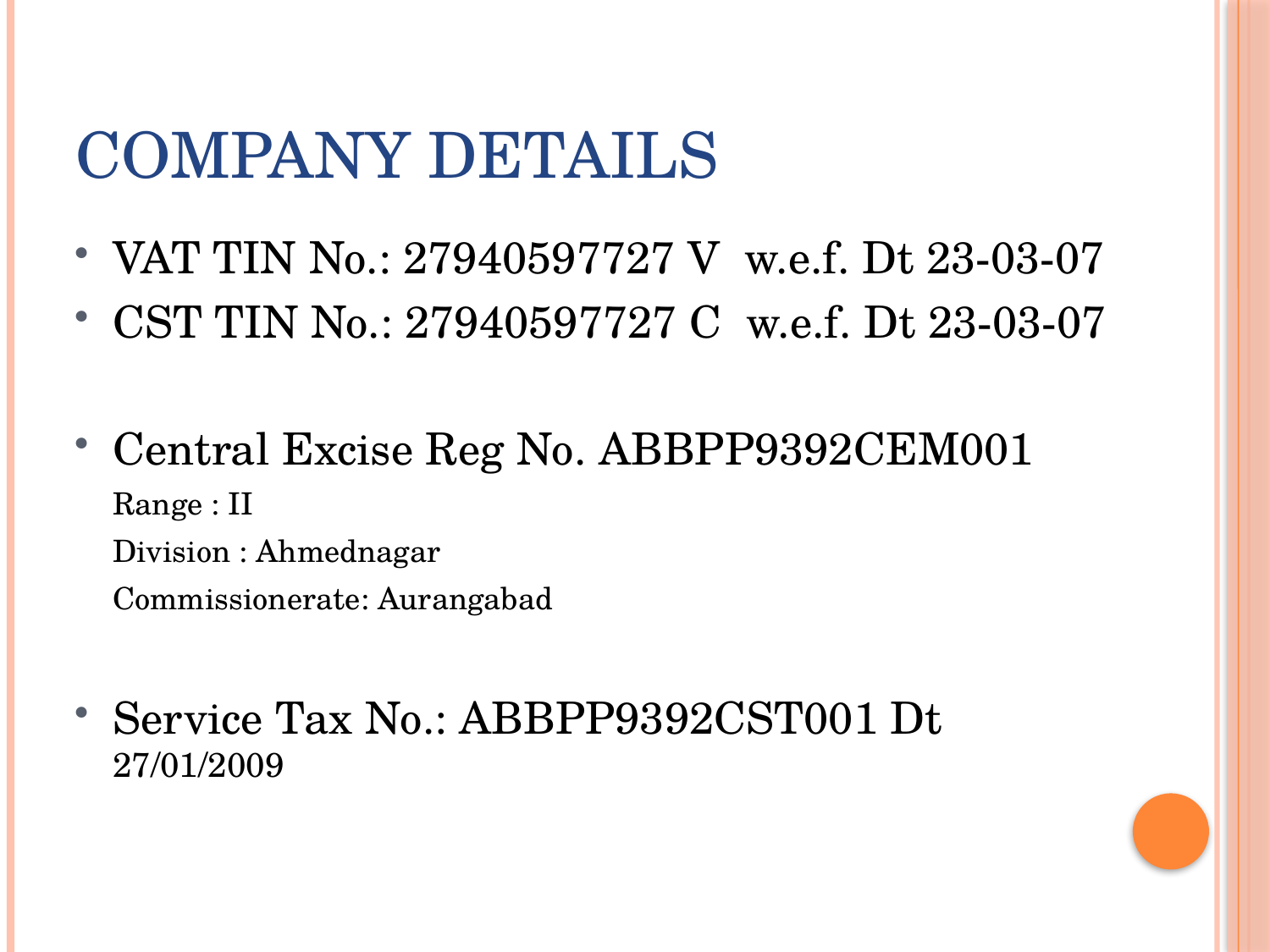

# Company Details
VAT TIN No.: 27940597727 V  w.e.f. Dt 23-03-07
CST TIN No.: 27940597727 C  w.e.f. Dt 23-03-07

Central Excise Reg No. ABBPP9392CEM001
	Range : II
 	Division : Ahmednagar
	Commissionerate: Aurangabad

Service Tax No.: ABBPP9392CST001 Dt 27/01/2009